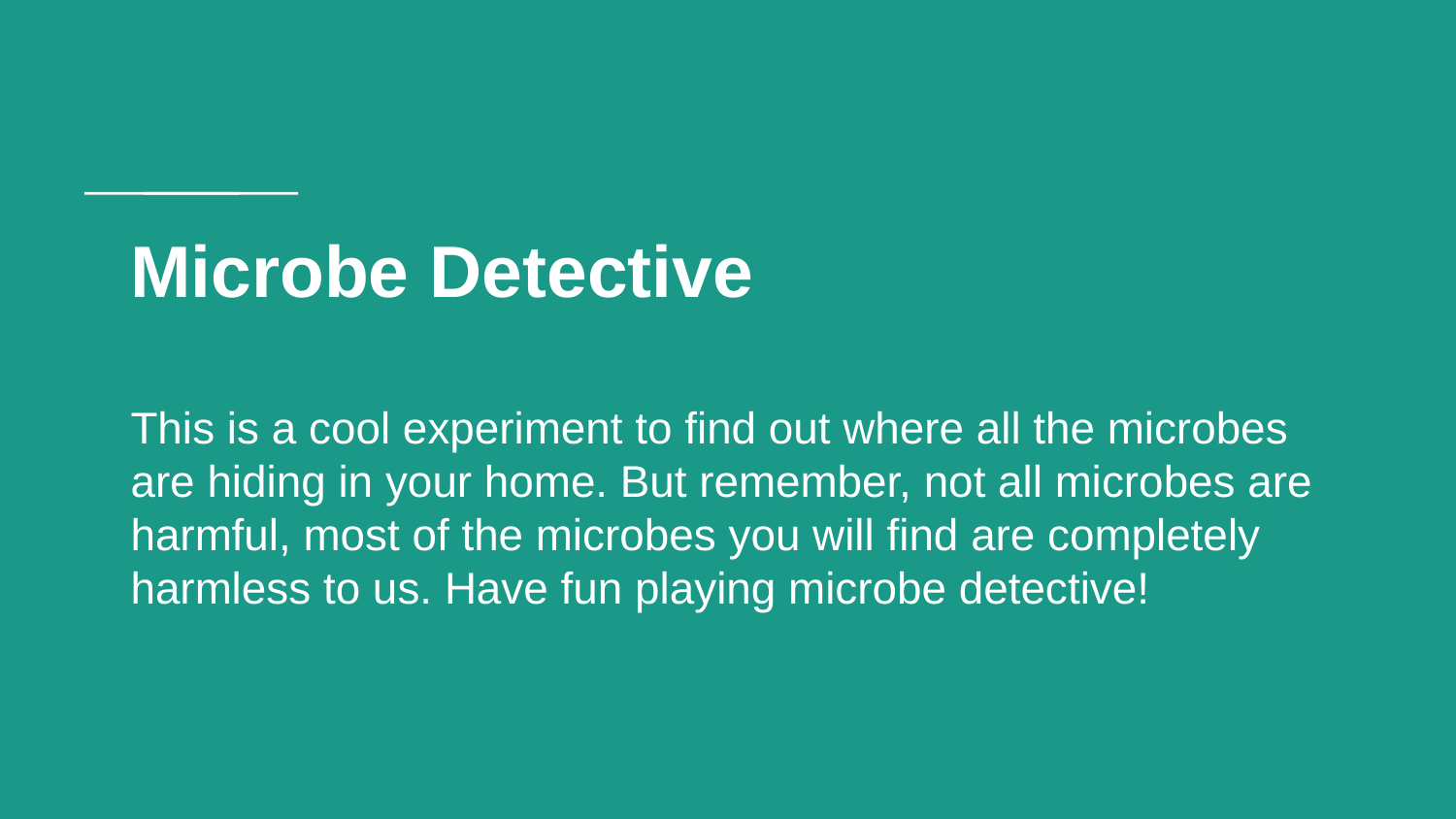

# Microbe Detective

This is a cool experiment to find out where all the microbes are hiding in your home. But remember, not all microbes are harmful, most of the microbes you will find are completely harmless to us. Have fun playing microbe detective!